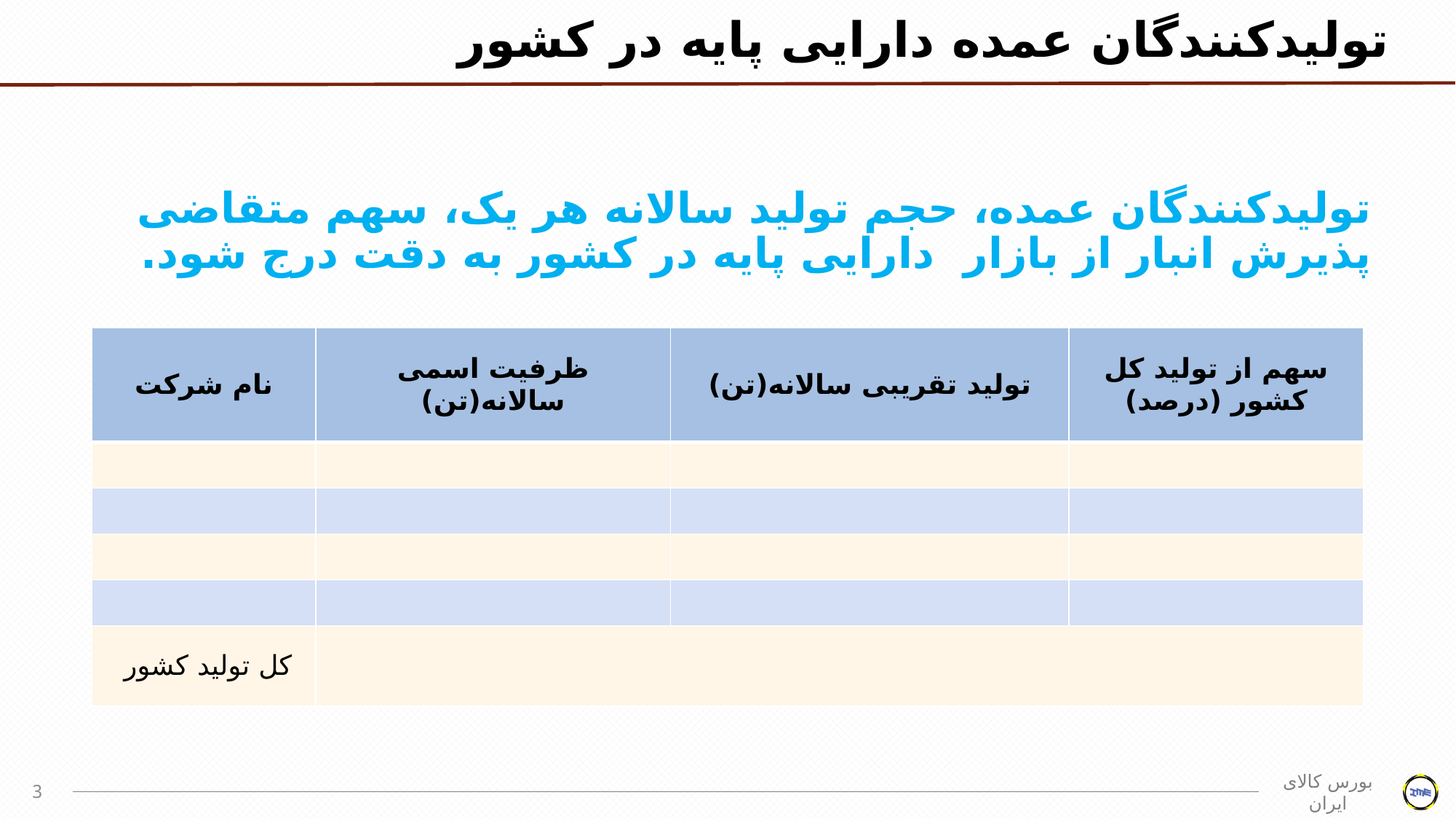

# تولیدکنندگان عمده دارایی پایه در کشور
تولیدکنندگان عمده، حجم تولید سالانه هر یک، سهم متقاضی پذیرش انبار از بازار  دارایی پایه در کشور به دقت درج شود.
| نام شرکت | ظرفیت اسمی سالانه(تن) | تولید تقریبی سالانه(تن) | سهم از تولید کل کشور (درصد) |
| --- | --- | --- | --- |
|  |  |  |  |
|  |  |  |  |
|  |  |  |  |
|  |  |  |  |
| کل تولید کشور |  |  |  |
3
بورس کالای ایران